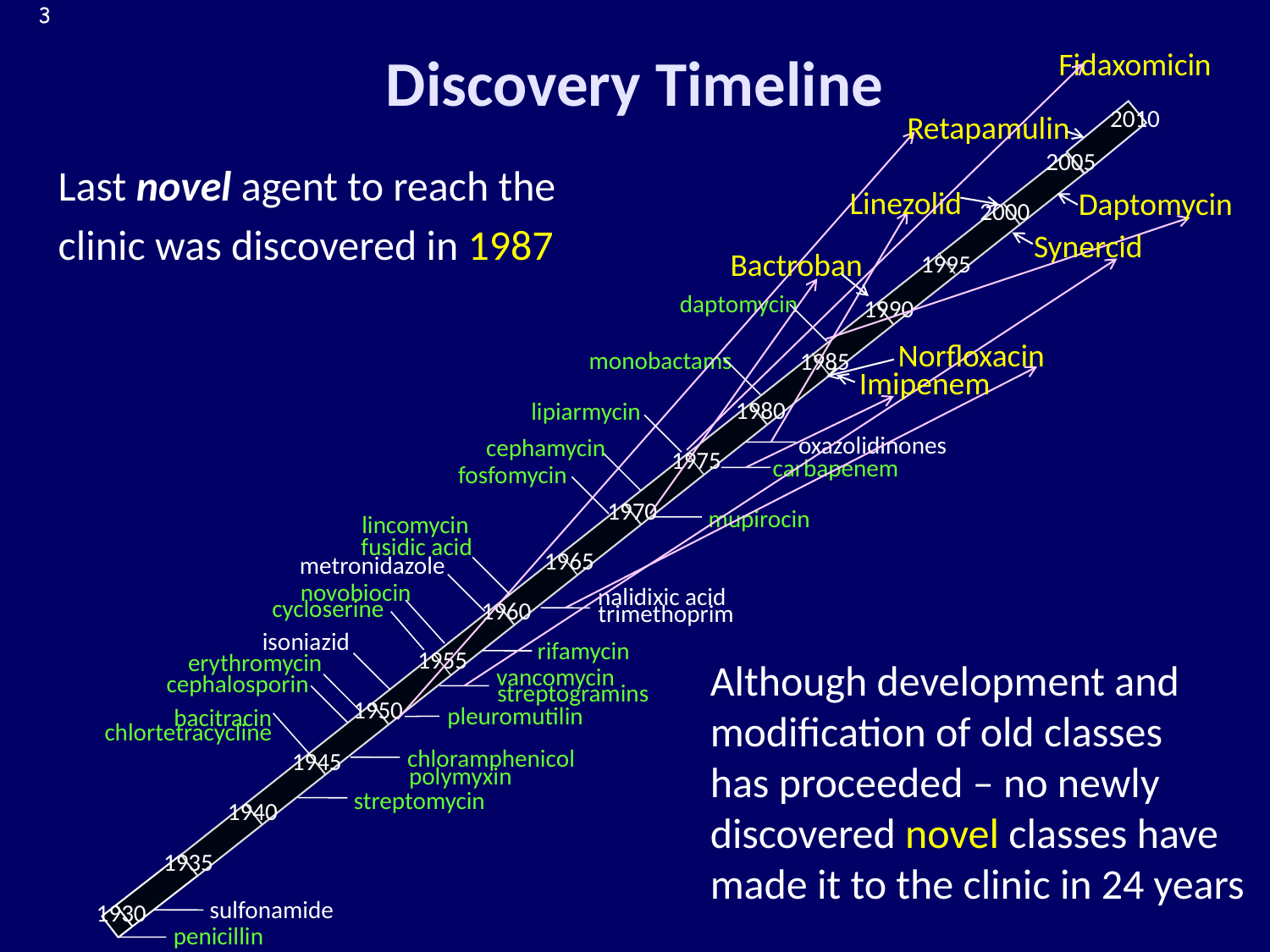

Fidaxomicin
# Discovery Timeline
2010
Retapamulin

2005
2000
1995
1990
1985
1980
1975
1970

1965
1960
1955
1950
1945
1940
1935
1930
Last novel agent to reach the
clinic was discovered in 1987

Linezolid
Daptomycin
Synercid
Bactroban
daptomycin

Norfloxacin
monobactams
Imipenem

lipiarmycin

oxazolidinones
cephamycin

carbapenem
fosfomycin

mupirocin
lincomycin

fusidic acid
metronidazole

novobiocin

nalidixic acid
cycloserine
trimethoprim

isoniazid
erythromycin
rifamycin
Although development and
modification of old classes
has proceeded – no newly
discovered novel classes have
made it to the clinic in 24 years

vancomycin
cephalosporin
chlortetracycline
streptogramins

pleuromutilin
bacitracin

chloramphenicol
polymyxin

streptomycin

sulfonamide

penicillin